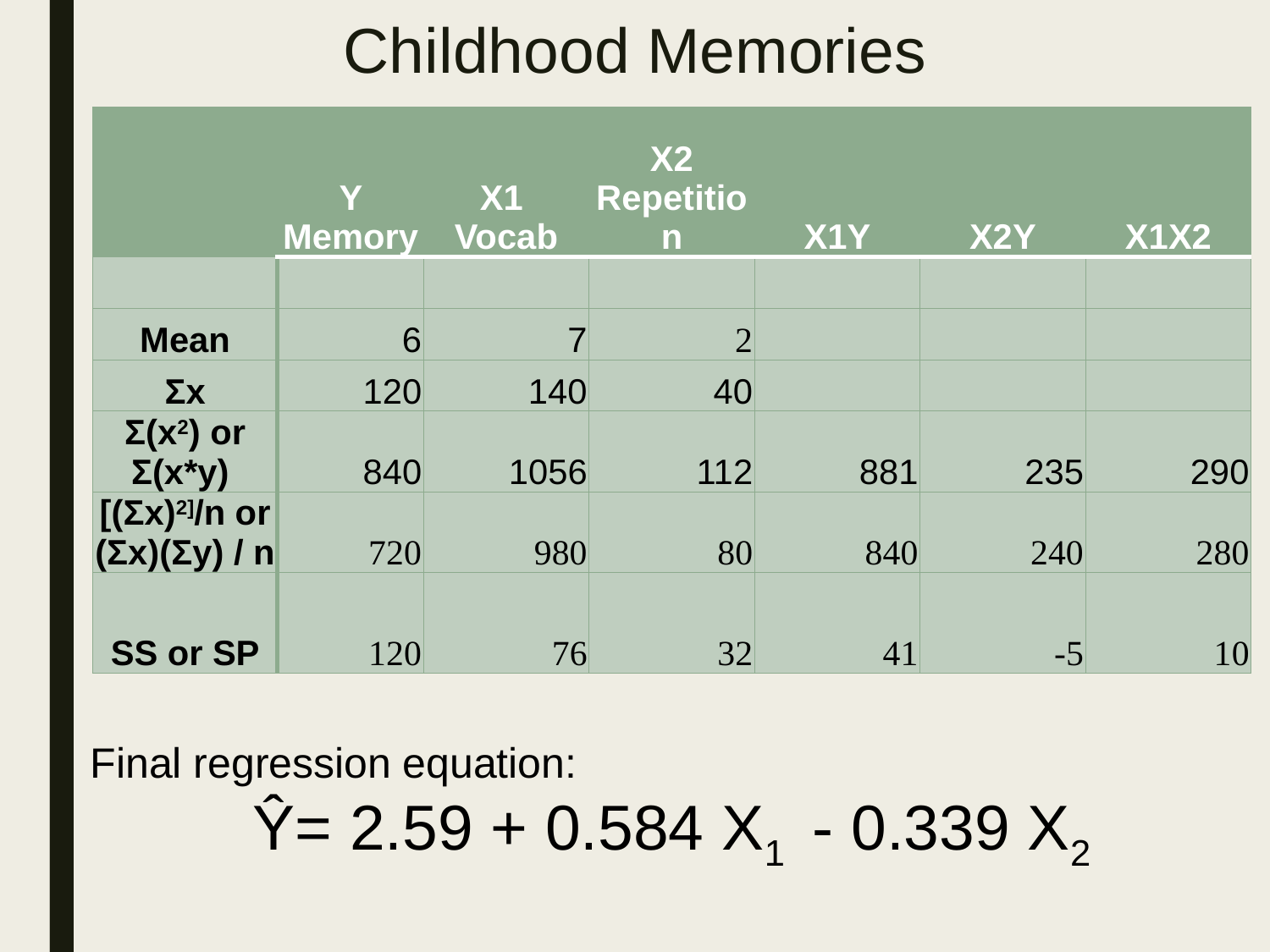

# Childhood Memories
|  | Y Memory | X1 Vocab | X2 Repetition | X1Y | X2Y | X1X2 |
| --- | --- | --- | --- | --- | --- | --- |
|  |  |  |  |  |  |  |
| Mean | 6 | 7 | 2 |  |  |  |
| Σx | 120 | 140 | 40 |  |  |  |
| Σ(x2) or Σ(x\*y) | 840 | 1056 | 112 | 881 | 235 | 290 |
| [(Σx)2]/n or (Σx)(Σy) / n | 720 | 980 | 80 | 840 | 240 | 280 |
| SS or SP | 120 | 76 | 32 | 41 | -5 | 10 |
Final regression equation:
Ŷ= 2.59 + 0.584 X1  - 0.339 X2